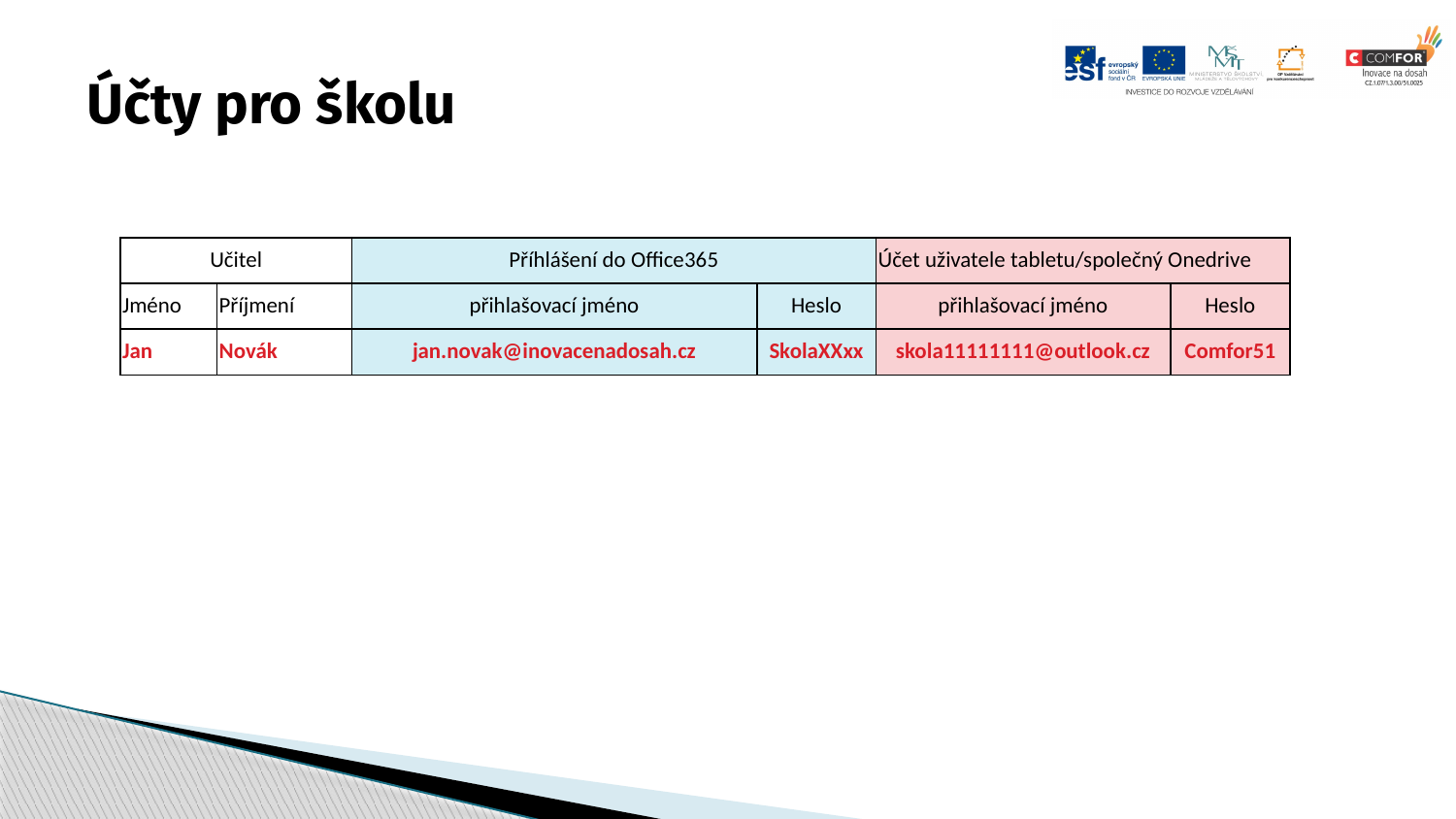

# Účty pro školu
| Učitel |  | Příhlášení do Office365 |  | Účet uživatele tabletu/společný Onedrive |  |
| --- | --- | --- | --- | --- | --- |
| Jméno | Příjmení | přihlašovací jméno | Heslo | přihlašovací jméno | Heslo |
| Jan | Novák | jan.novak@inovacenadosah.cz | SkolaXXxx | skola11111111@outlook.cz | Comfor51 |